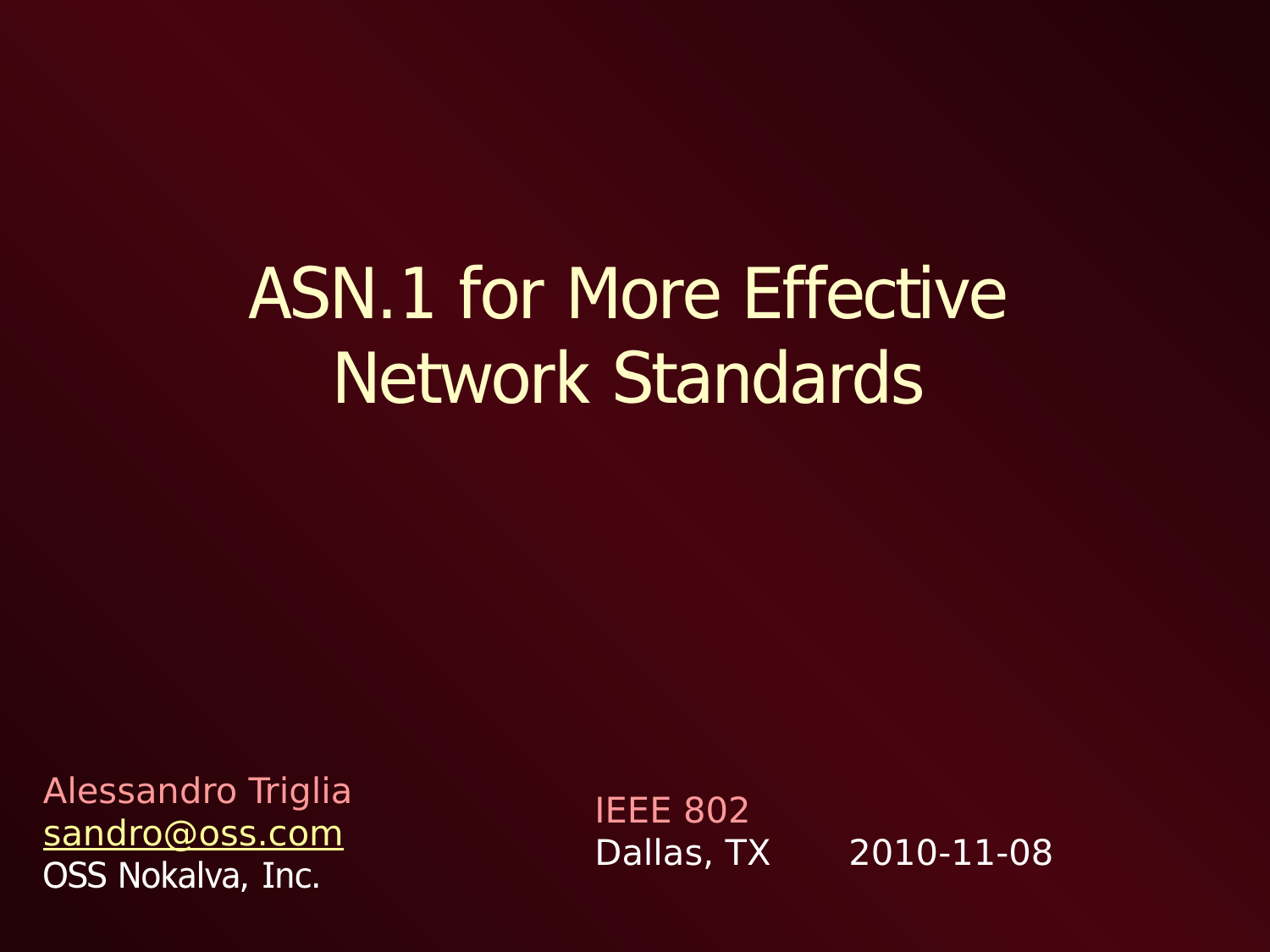

# ASN.1 for More Effective Network Standards
Alessandro Triglia
sandro@oss.com
OSS Nokalva, Inc.
IEEE 802
Dallas, TX	2010-11-08